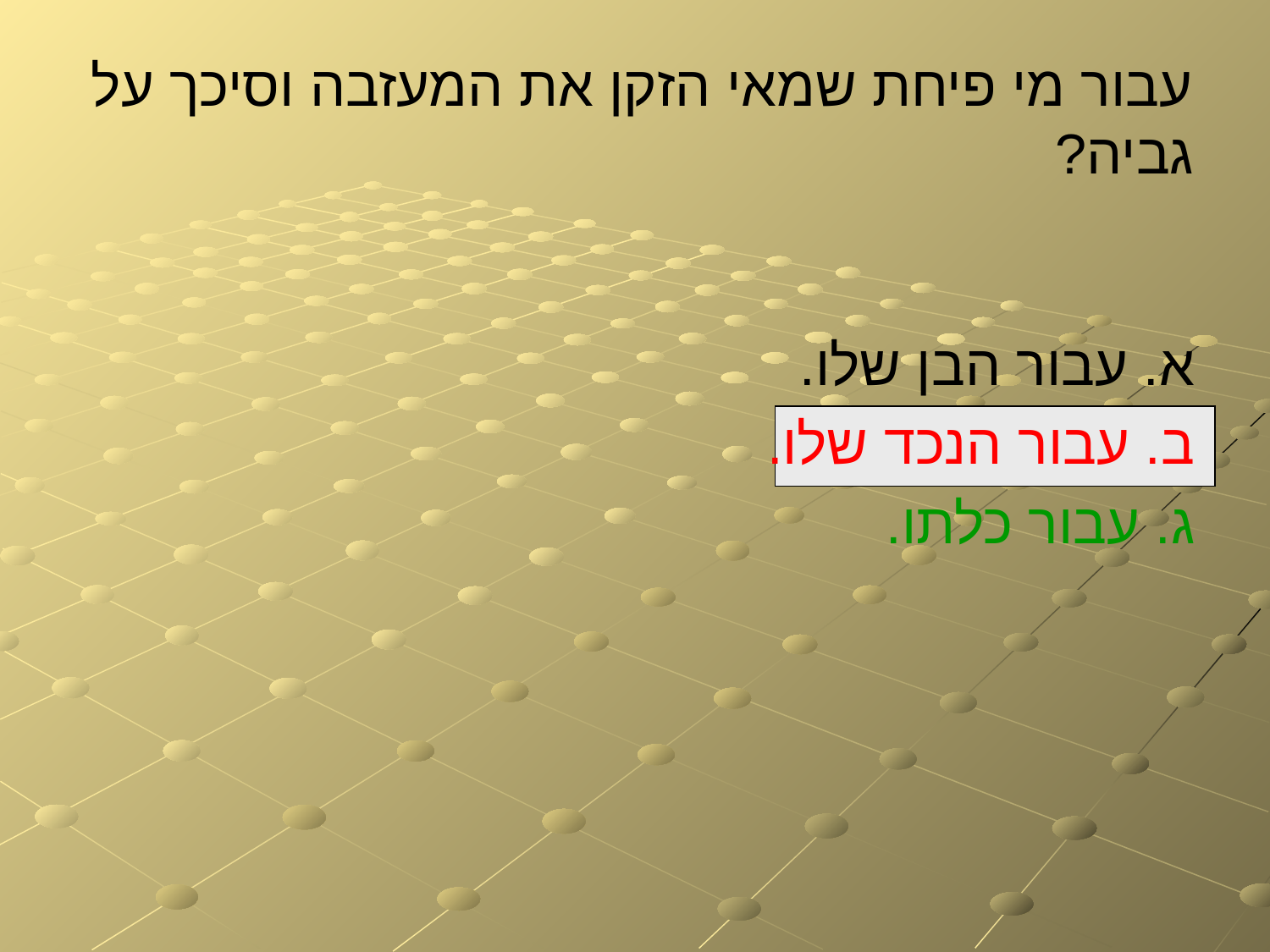

# עבור מי פיחת שמאי הזקן את המעזבה וסיכך על גביה?
א. עבור הבן שלו.
ב. עבור הנכד שלו.
ג. עבור כלתו.